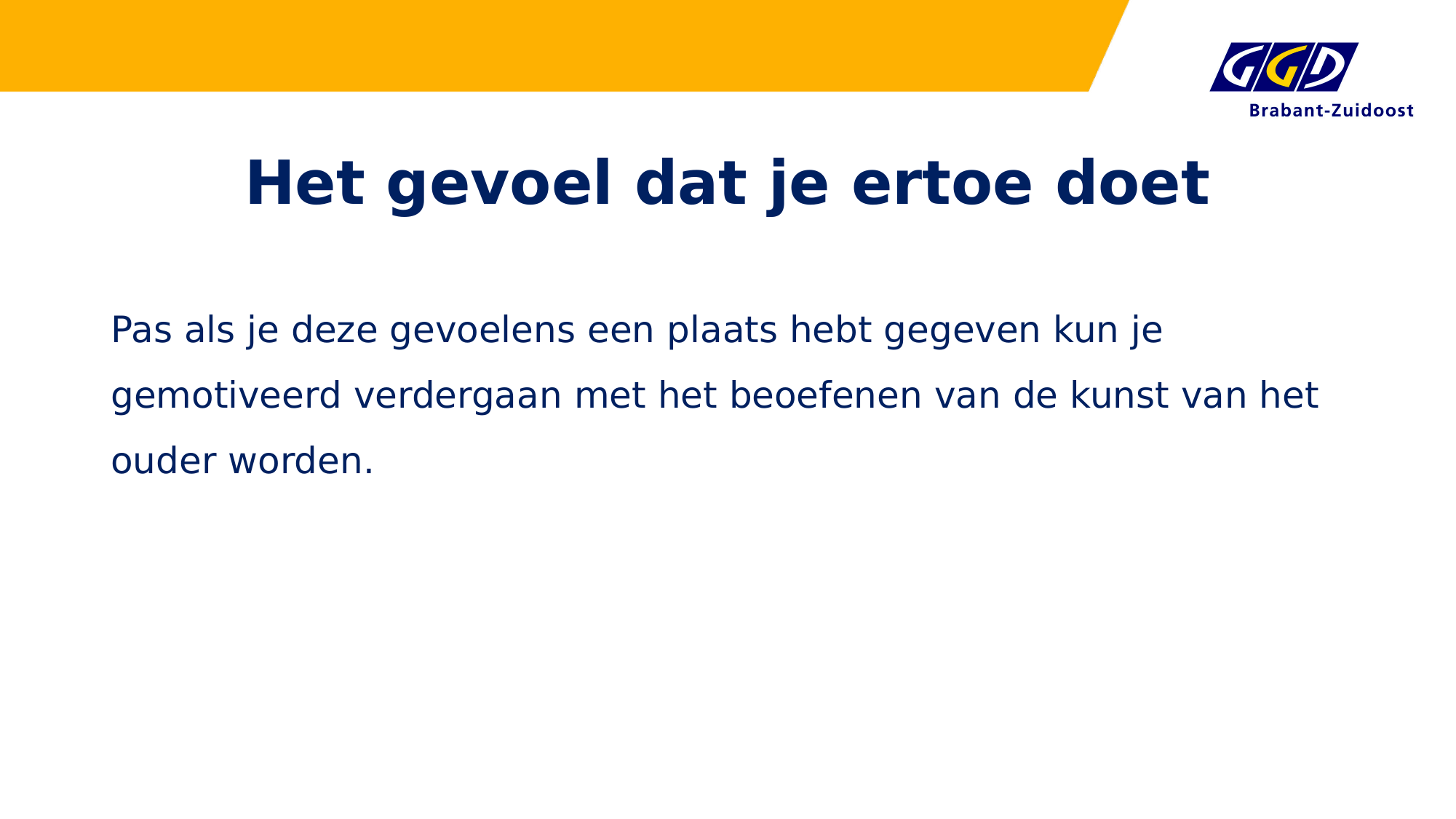

# Het gevoel dat je ertoe doet
Pas als je deze gevoelens een plaats hebt gegeven kun je gemotiveerd verdergaan met het beoefenen van de kunst van het ouder worden.